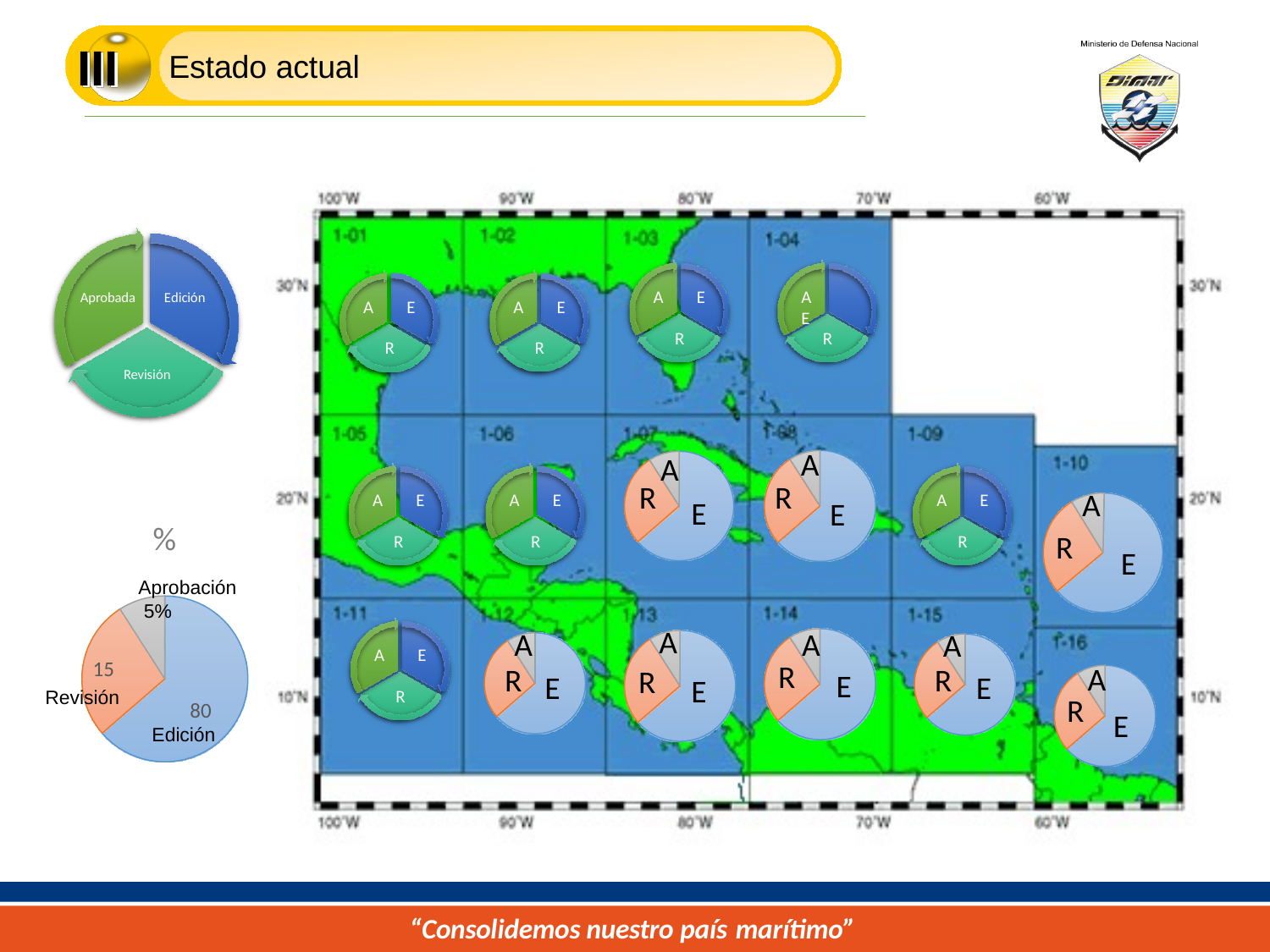

III
Estado actual

A	E
A	E

Aprobada
Edición
A	E
A	E

R
R

R
R

Revisión

A
A

R
R

A
A	E
A	E
A	E
E
E

%
Aprobación  5%

R
R
R
R

E

A

A  R
A
A  R

A	E
15
R
A
R
E

E
E

E

Revisión
R

R

80
Edición
E
“Consolidemos nuestro país marítimo”